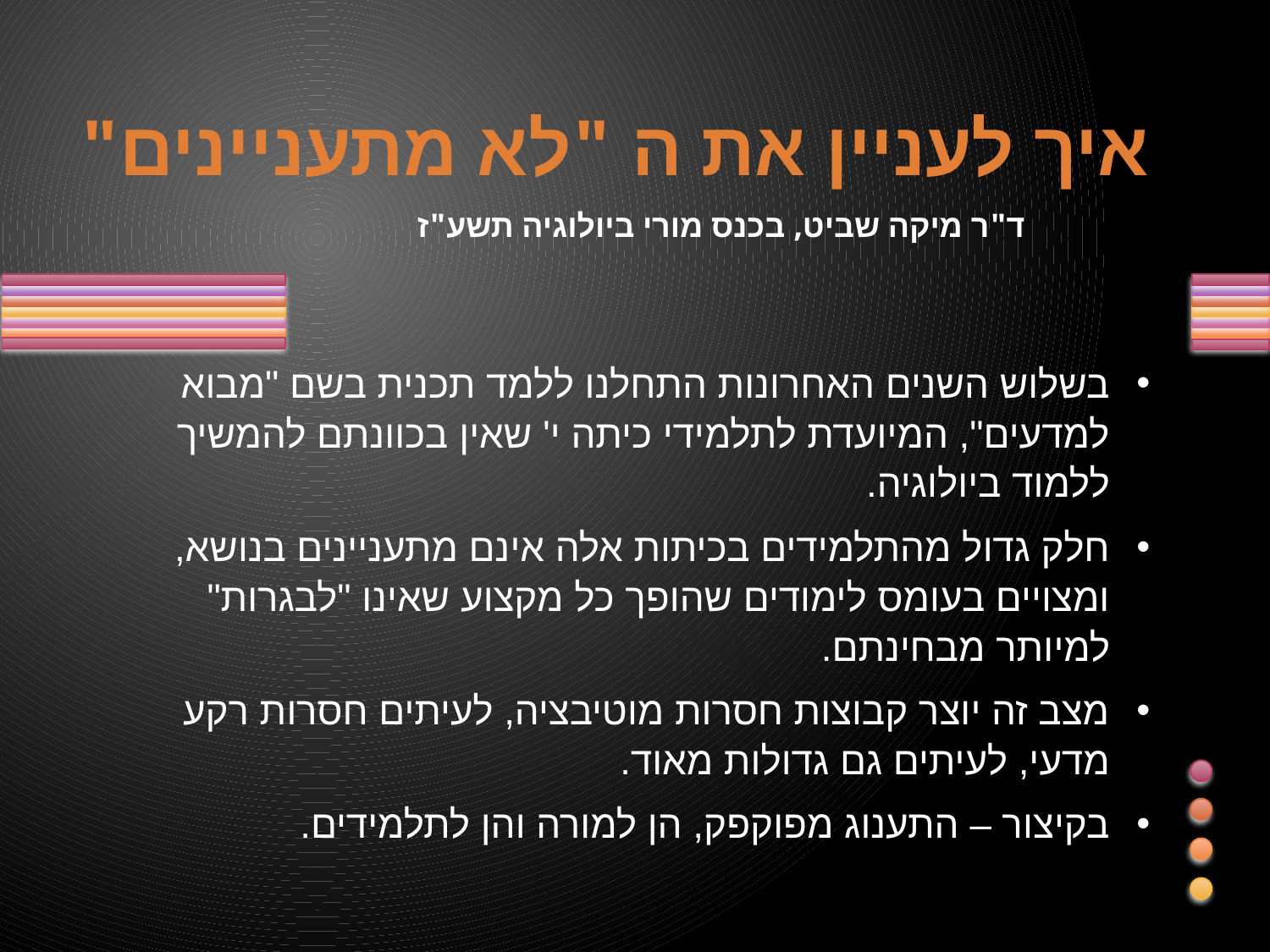

איך לעניין את ה "לא מתעניינים"
ד"ר מיקה שביט, בכנס מורי ביולוגיה תשע"ז

בשלוש השנים האחרונות התחלנו ללמד תכנית בשם "מבוא למדעים", המיועדת לתלמידי כיתה י' שאין בכוונתם להמשיך ללמוד ביולוגיה.
חלק גדול מהתלמידים בכיתות אלה אינם מתעניינים בנושא, ומצויים בעומס לימודים שהופך כל מקצוע שאינו "לבגרות" למיותר מבחינתם.
מצב זה יוצר קבוצות חסרות מוטיבציה, לעיתים חסרות רקע מדעי, לעיתים גם גדולות מאוד.
בקיצור – התענוג מפוקפק, הן למורה והן לתלמידים.